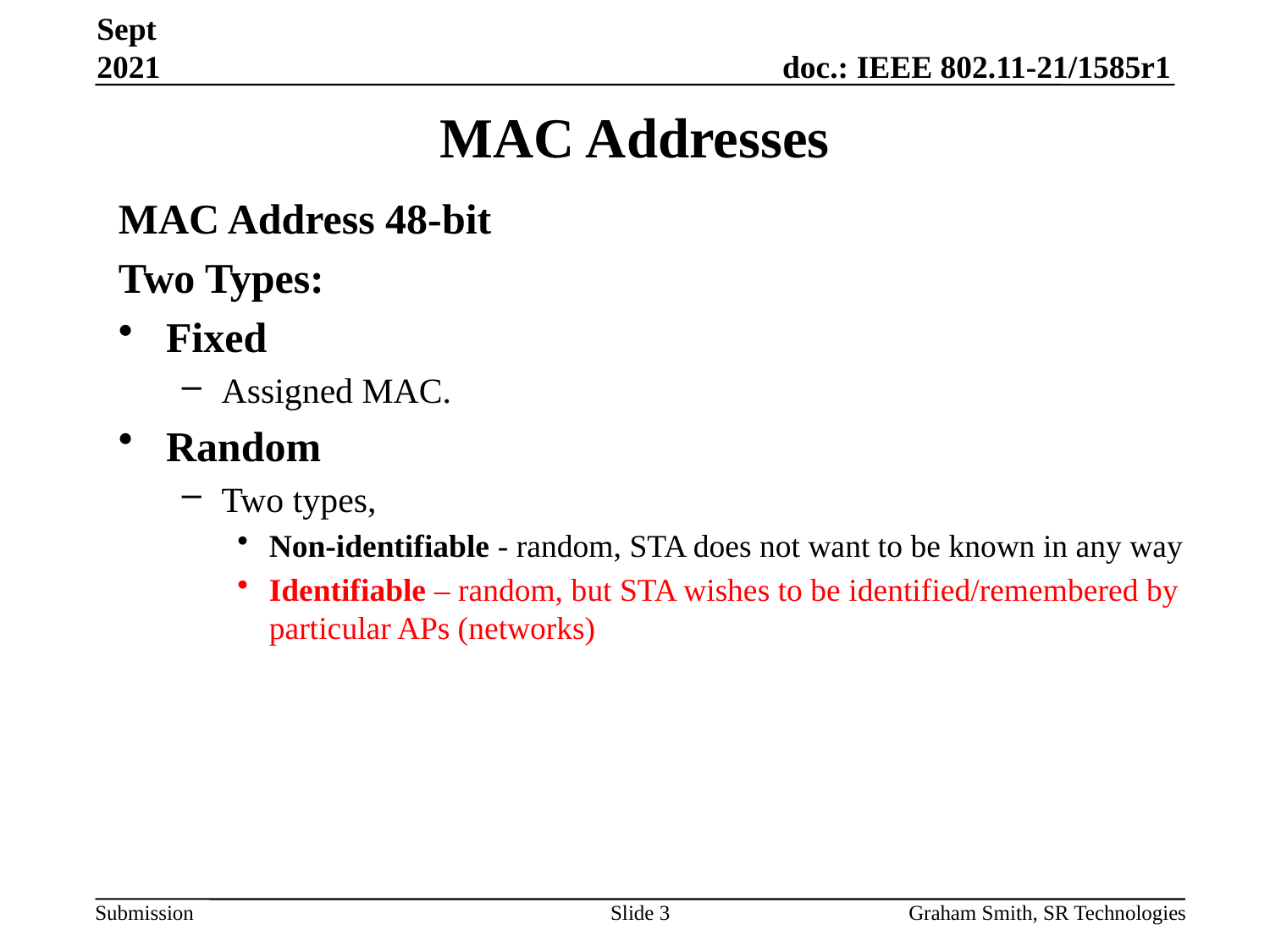

Sept 2021
# MAC Addresses
MAC Address 48-bit
Two Types:
Fixed
Assigned MAC.
Random
Two types,
Non-identifiable - random, STA does not want to be known in any way
Identifiable – random, but STA wishes to be identified/remembered by particular APs (networks)

Slide 3
Graham Smith, SR Technologies